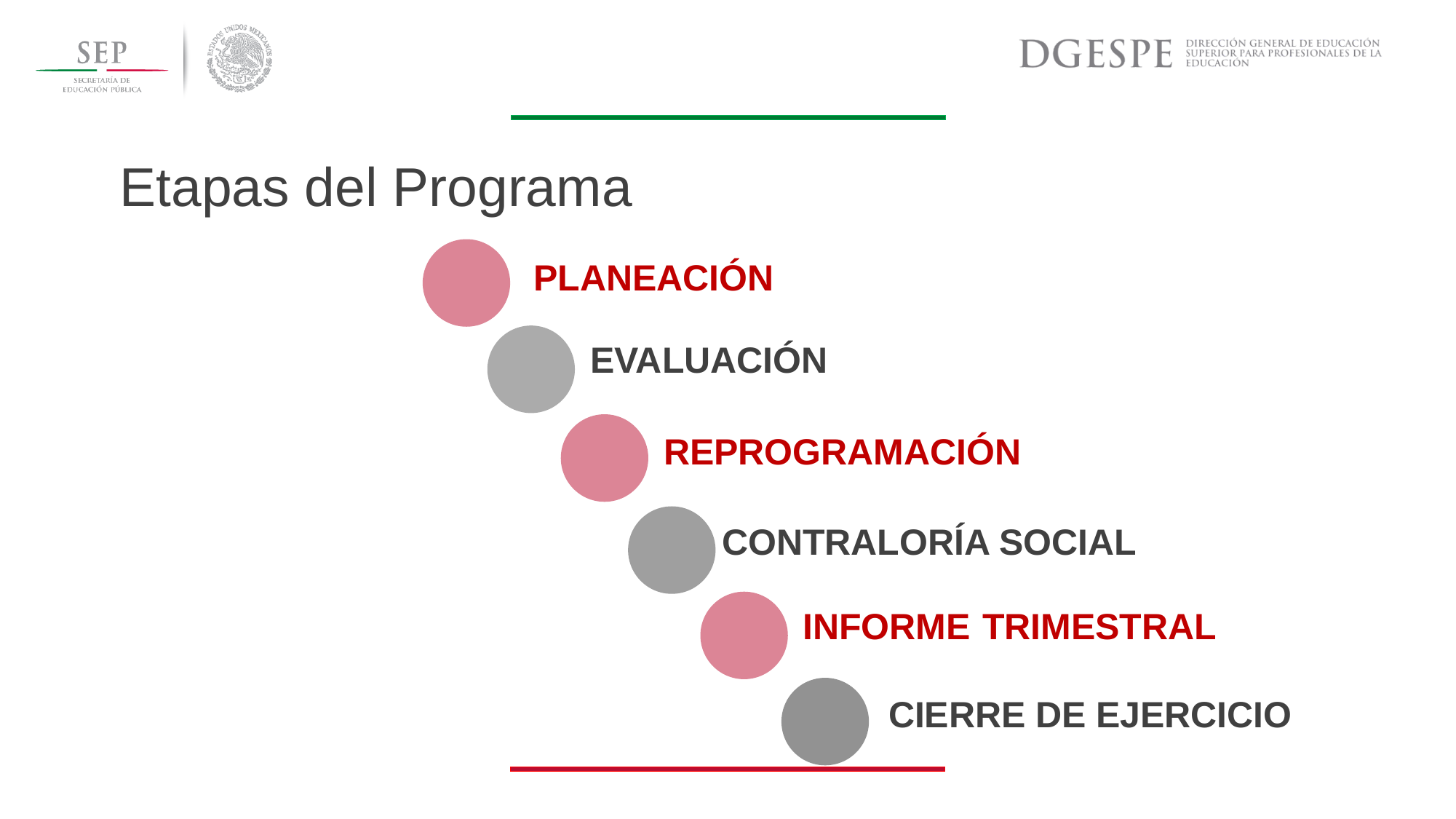

Etapas del Programa

 PLANEACIÓN

 EVALUACIÓN

 REPROGRAMACIÓN

 CONTRALORÍA SOCIAL

INFORME TRIMESTRAL

CIERRE DE EJERCICIO